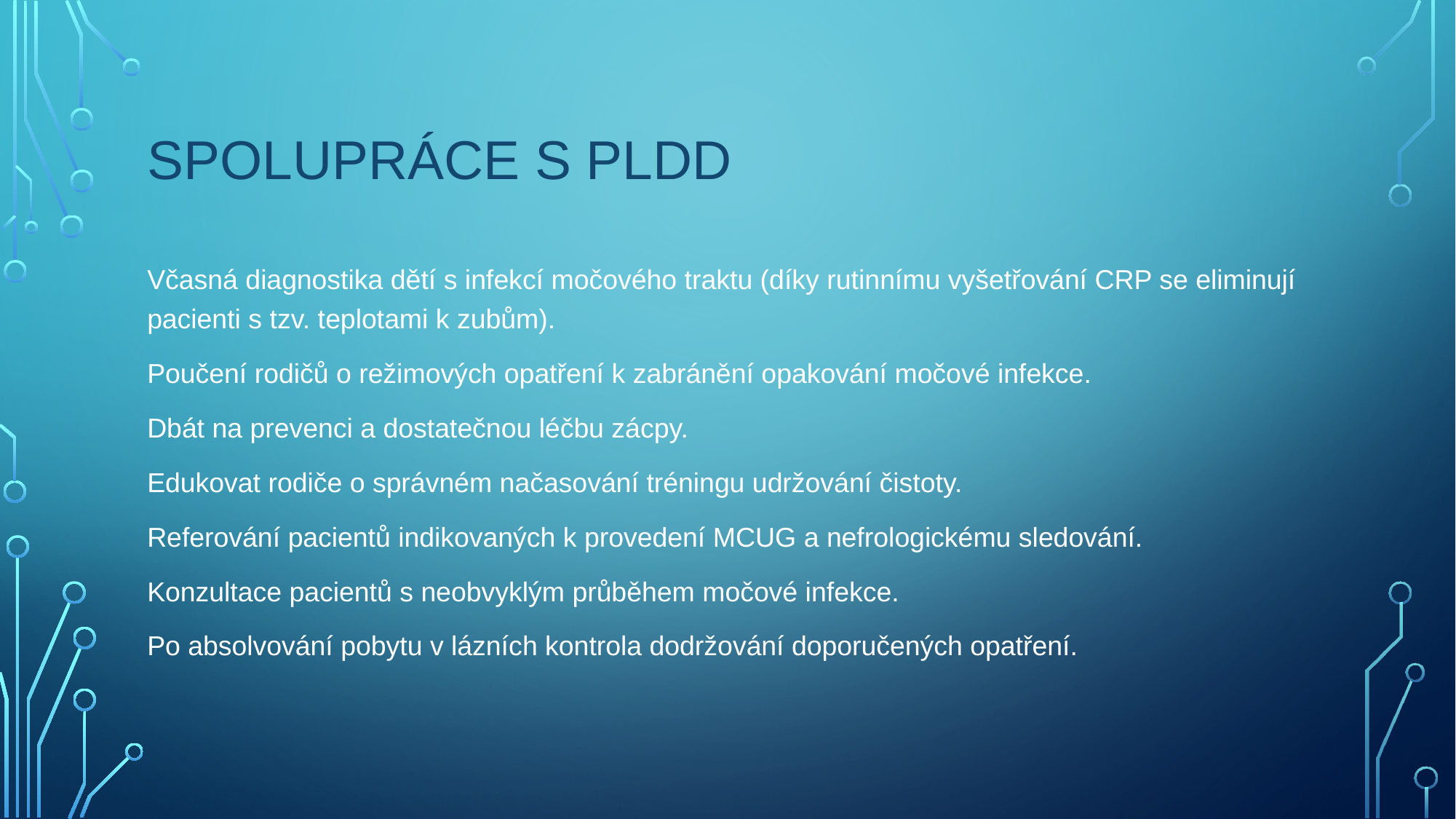

# Spolupráce s PLDD
Včasná diagnostika dětí s infekcí močového traktu (díky rutinnímu vyšetřování CRP se eliminují pacienti s tzv. teplotami k zubům).
Poučení rodičů o režimových opatření k zabránění opakování močové infekce.
Dbát na prevenci a dostatečnou léčbu zácpy.
Edukovat rodiče o správném načasování tréningu udržování čistoty.
Referování pacientů indikovaných k provedení MCUG a nefrologickému sledování.
Konzultace pacientů s neobvyklým průběhem močové infekce.
Po absolvování pobytu v lázních kontrola dodržování doporučených opatření.